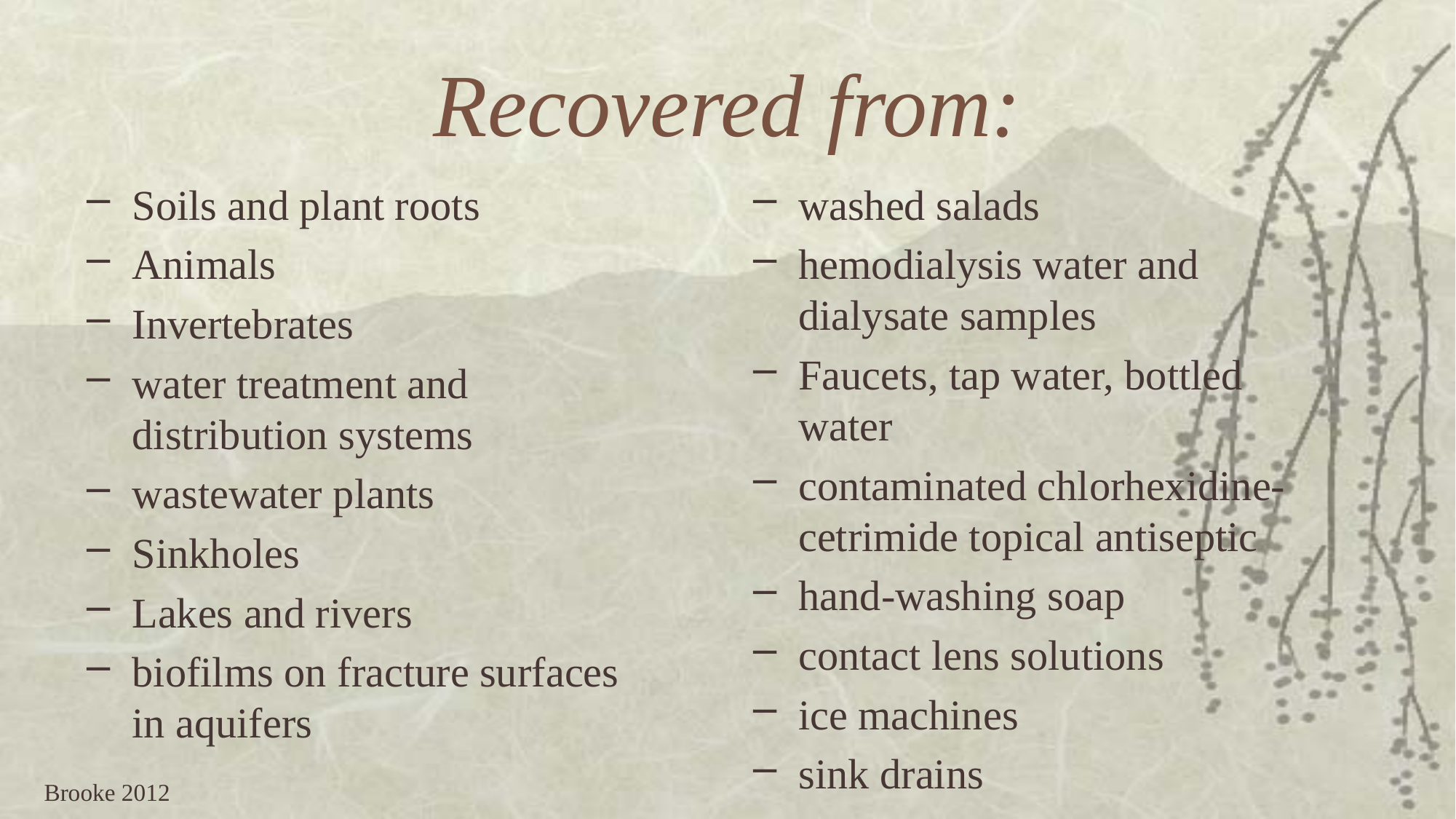

# Recovered from:
Soils and plant roots
Animals
Invertebrates
water treatment and distribution systems
wastewater plants
Sinkholes
Lakes and rivers
biofilms on fracture surfaces in aquifers
washed salads
hemodialysis water and dialysate samples
Faucets, tap water, bottled water
contaminated chlorhexidine-cetrimide topical antiseptic
hand-washing soap
contact lens solutions
ice machines
sink drains

Brooke 2012